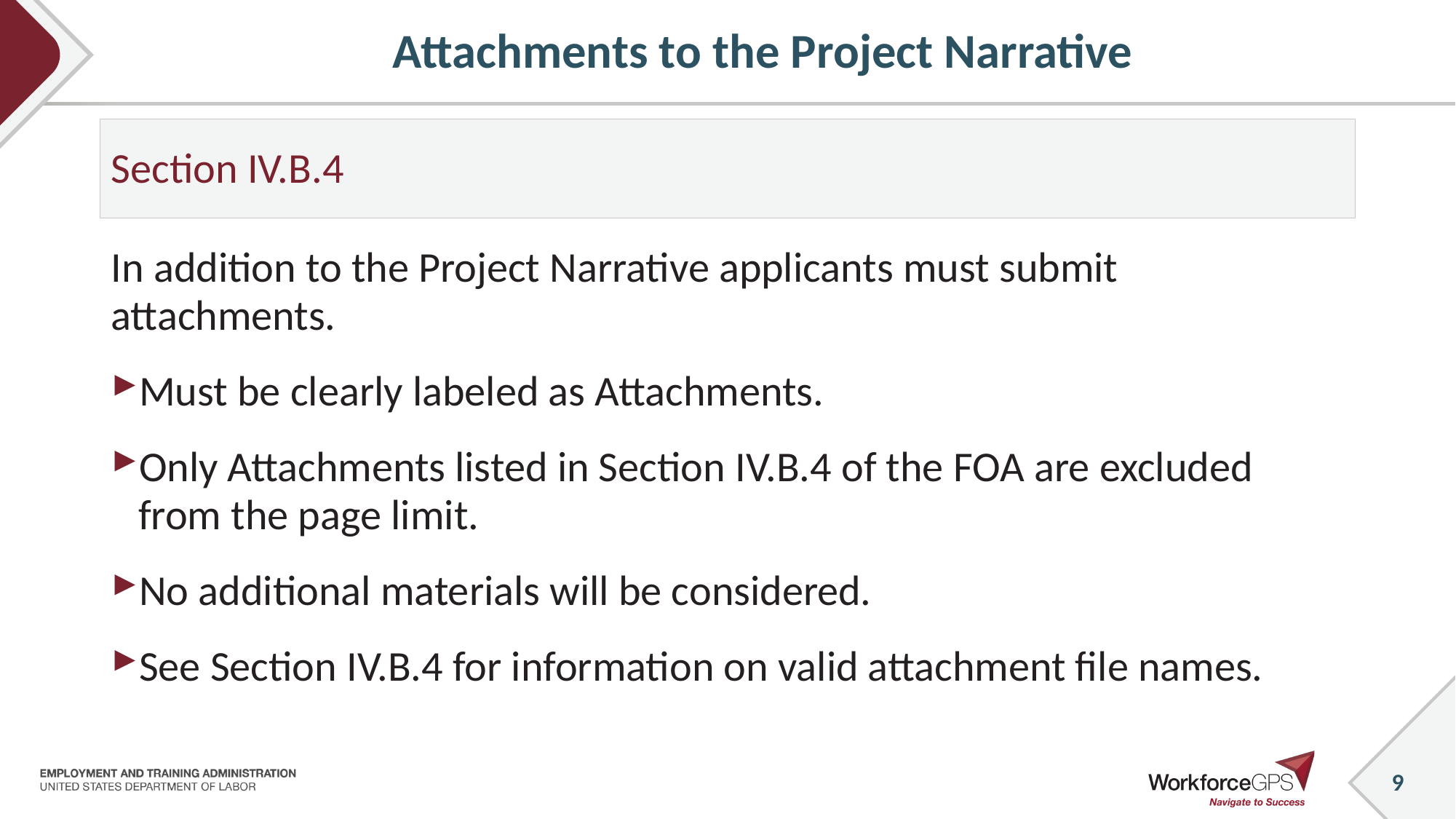

# Attachments to the Project Narrative
Section IV.B.4
In addition to the Project Narrative applicants must submit attachments.
Must be clearly labeled as Attachments.
Only Attachments listed in Section IV.B.4 of the FOA are excluded from the page limit.
No additional materials will be considered.
See Section IV.B.4 for information on valid attachment file names.
9